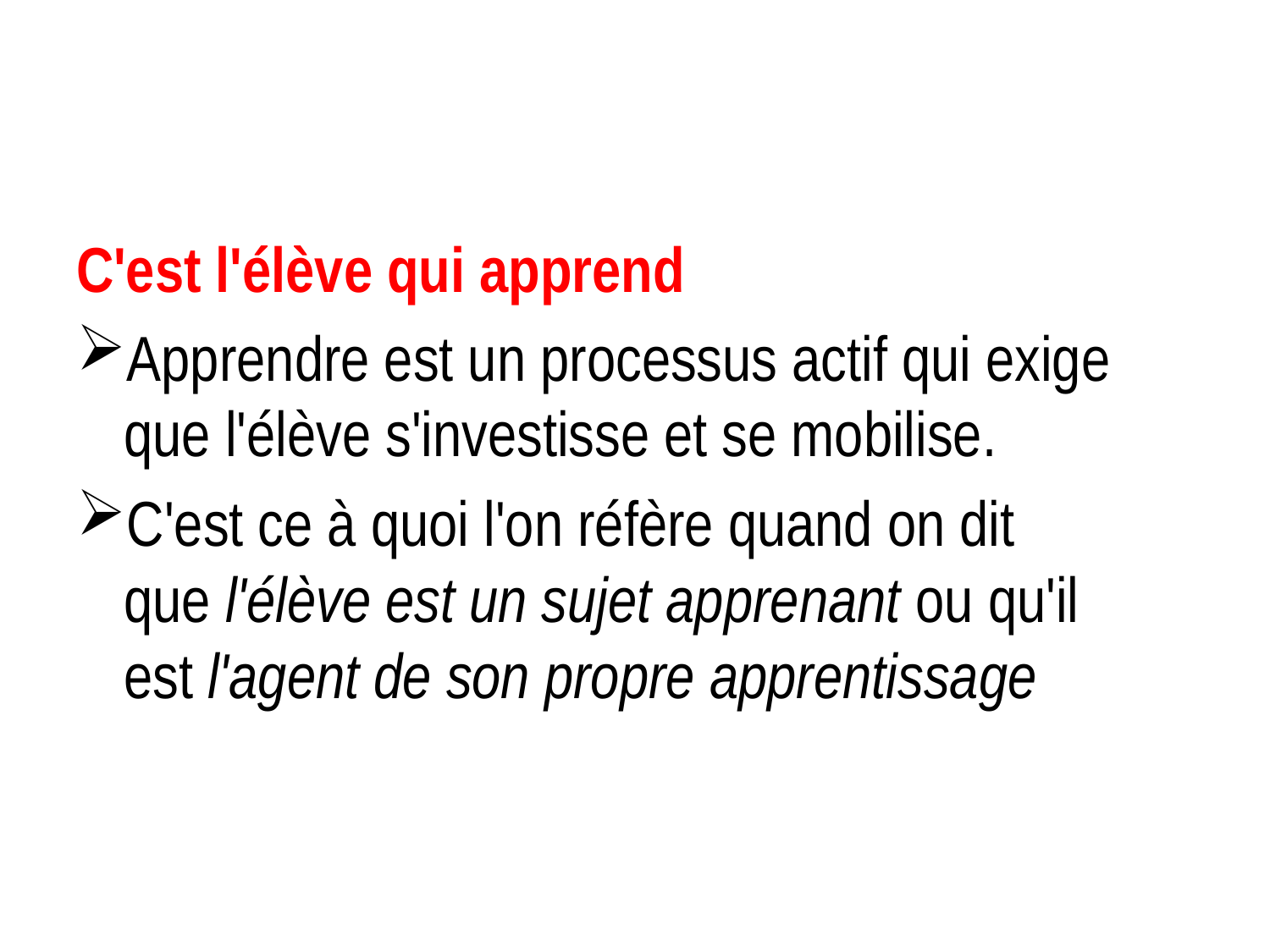

#
C'est l'élève qui apprend
Apprendre est un processus actif qui exige que l'élève s'investisse et se mobilise.
C'est ce à quoi l'on réfère quand on dit que l'élève est un sujet apprenant ou qu'il est l'agent de son propre apprentissage